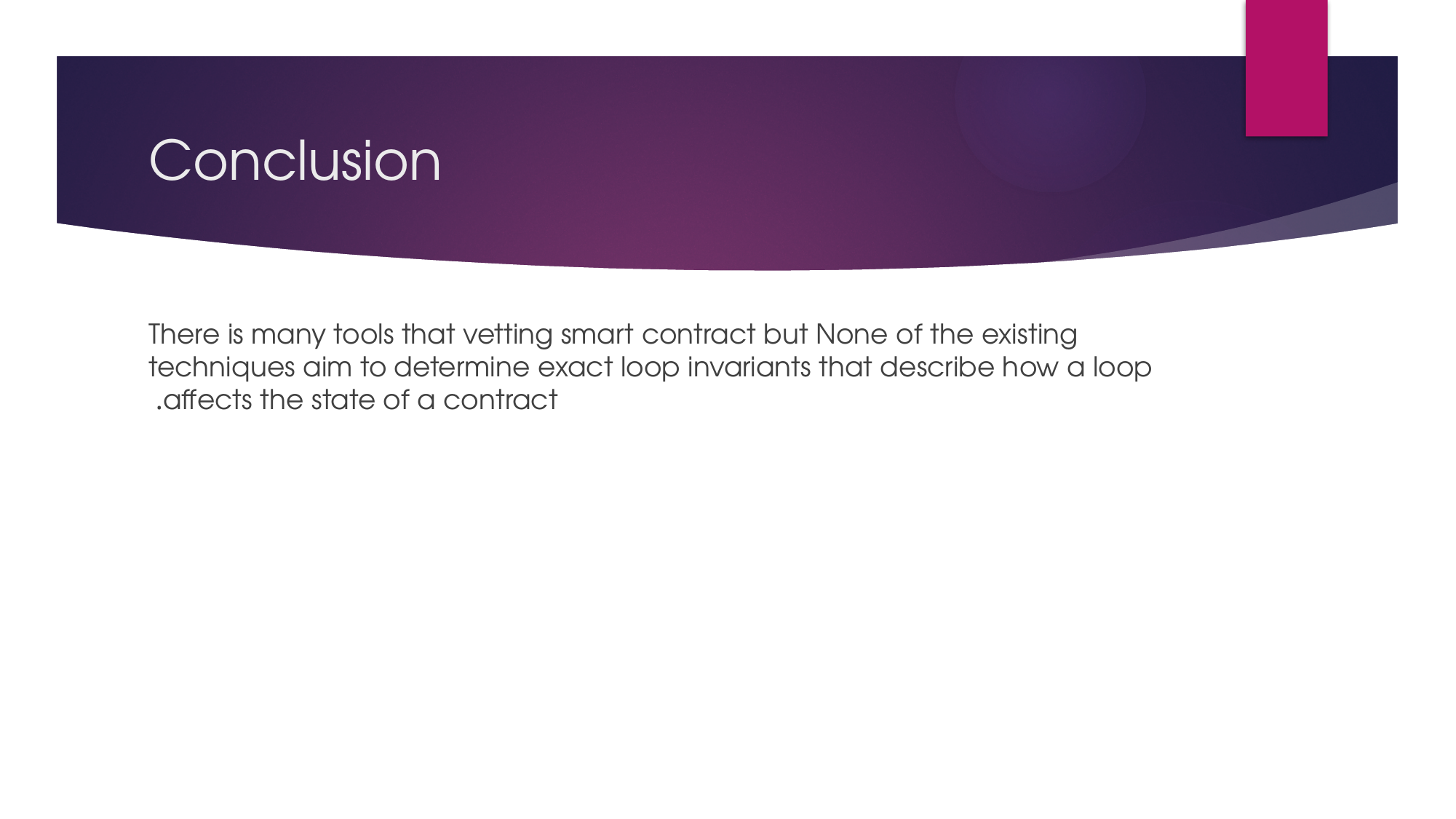

# Conclusion
There is many tools that vetting smart contract but None of the existing techniques aim to determine exact loop invariants that describe how a loop affects the state of a contract.